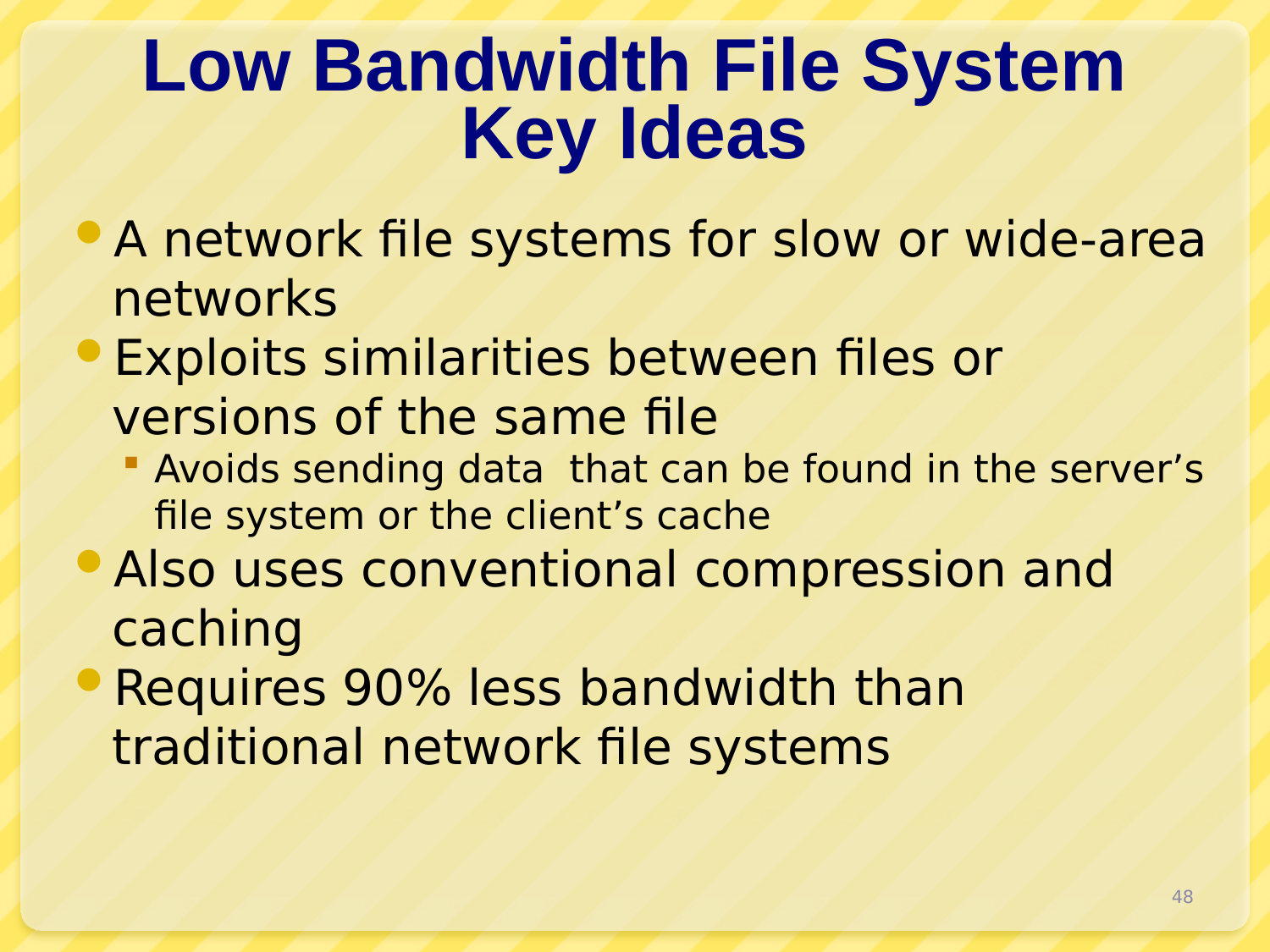

# Low Bandwidth File System Key Ideas
A network file systems for slow or wide-area networks
Exploits similarities between files or versions of the same file
Avoids sending data  that can be found in the server’s file system or the client’s cache
Also uses conventional compression and caching
Requires 90% less bandwidth than traditional network file systems

48